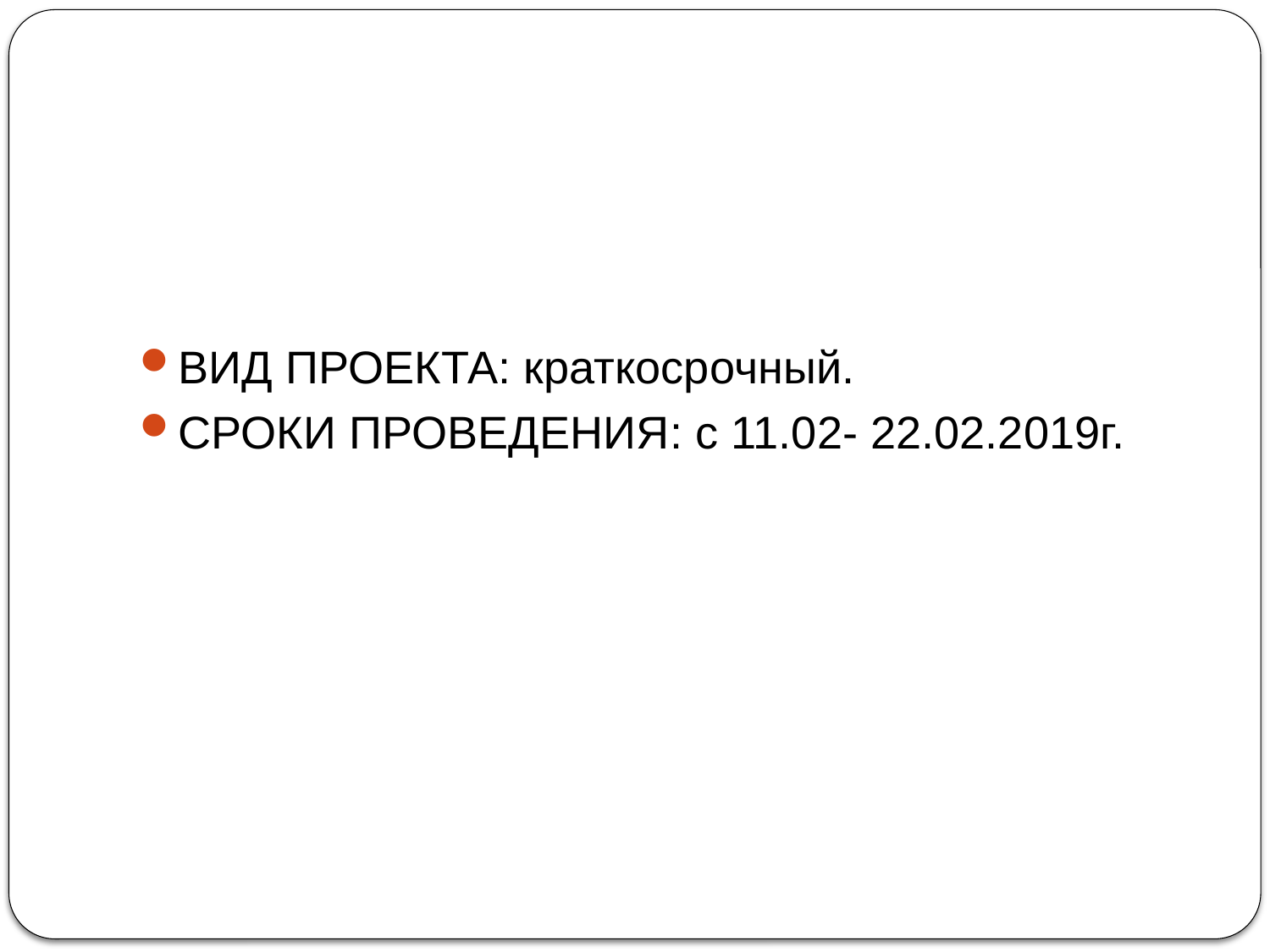

#

ВИД ПРОЕКТА: краткосрочный.
СРОКИ ПРОВЕДЕНИЯ: с 11.02- 22.02.2019г.